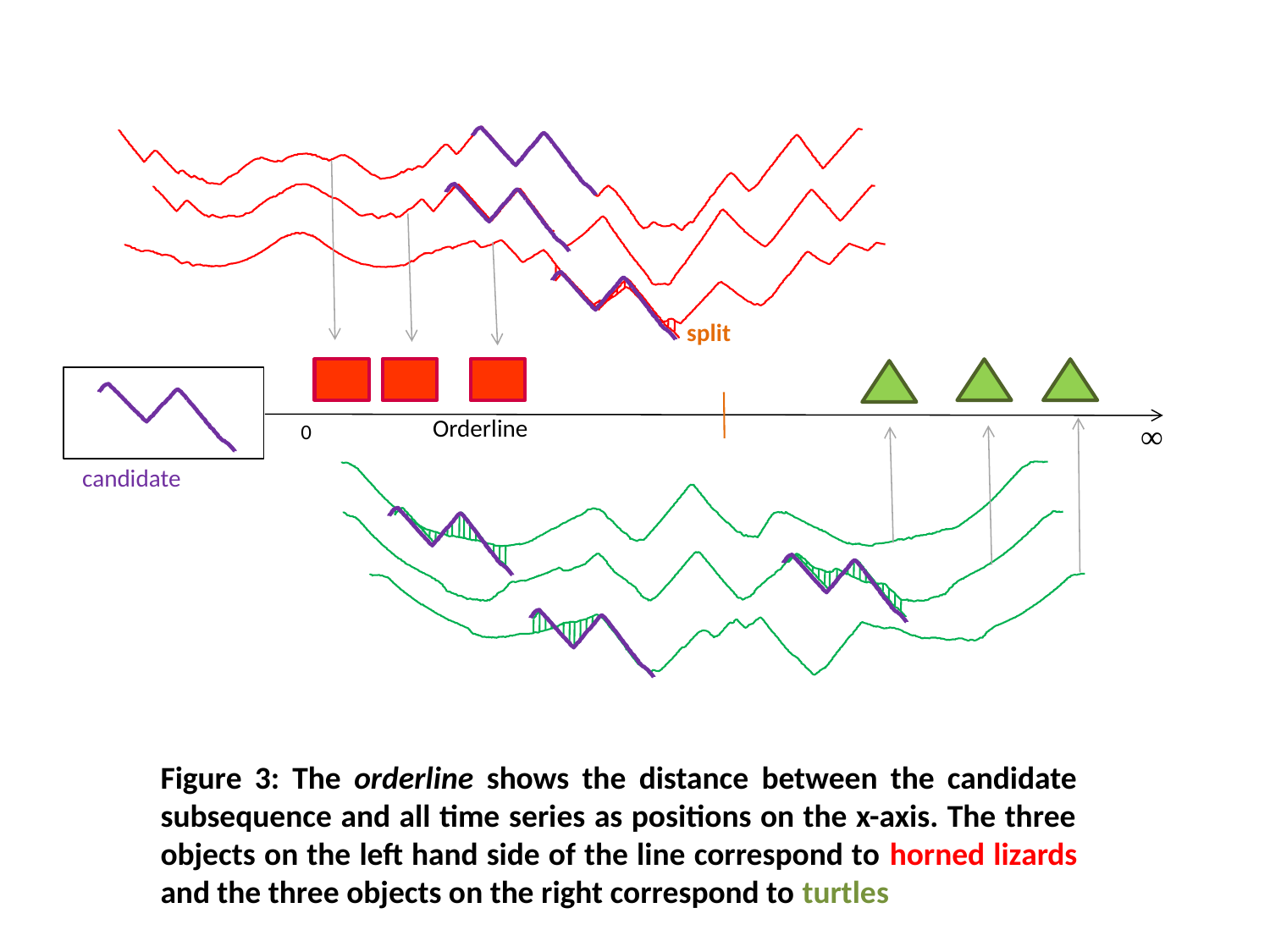

split

Orderline
∞
0

candidate

Figure 3: The orderline shows the distance between the candidate subsequence and all time series as positions on the x-axis. The three objects on the left hand side of the line correspond to horned lizards and the three objects on the right correspond to turtles